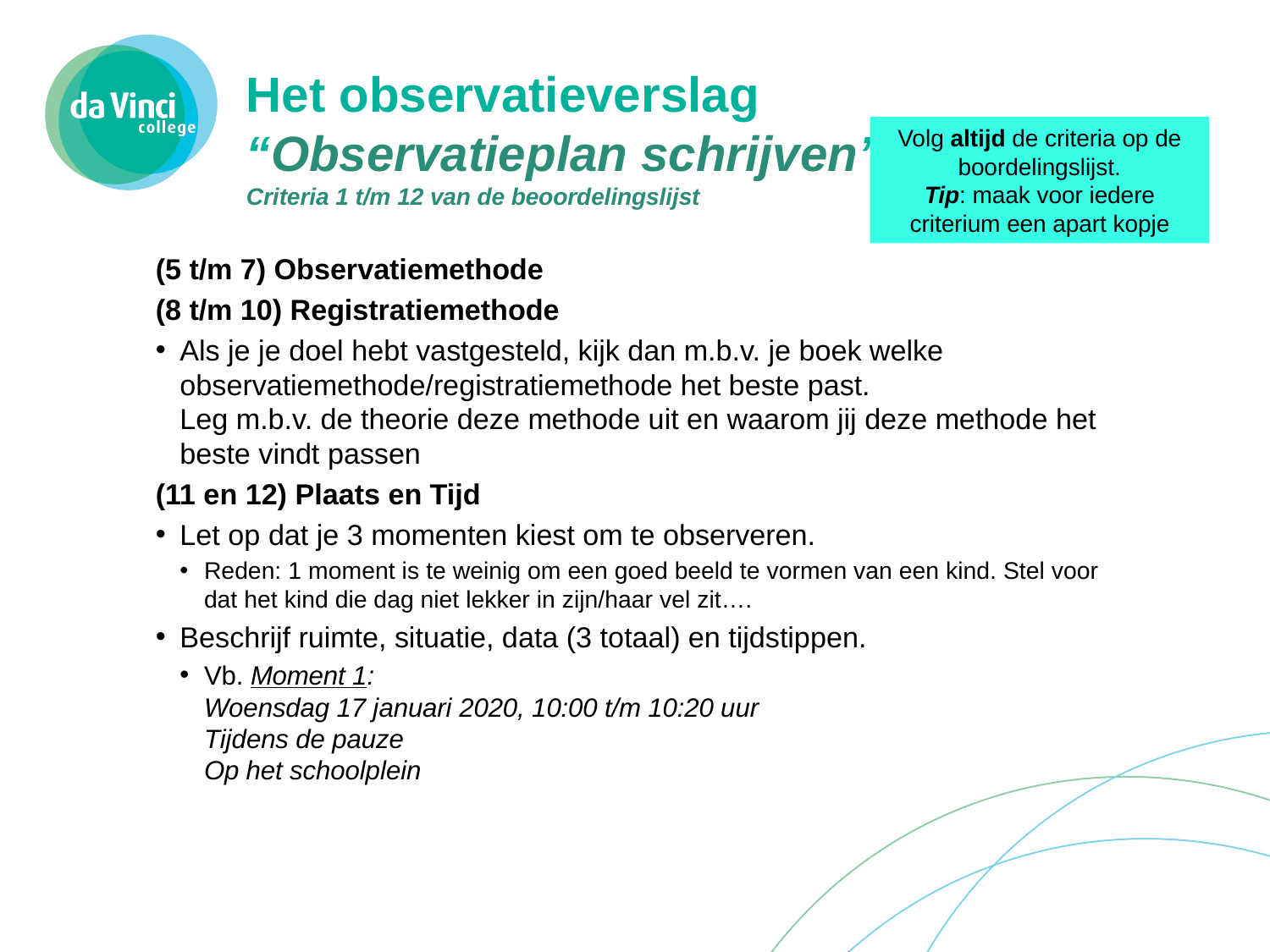

# Het observatieverslag “Observatieplan schrijven” Criteria 1 t/m 12 van de beoordelingslijst
Volg altijd de criteria op de boordelingslijst.
Tip: maak voor iedere criterium een apart kopje
(5 t/m 7) Observatiemethode
(8 t/m 10) Registratiemethode
Als je je doel hebt vastgesteld, kijk dan m.b.v. je boek welke observatiemethode/registratiemethode het beste past.
Leg m.b.v. de theorie deze methode uit en waarom jij deze methode het beste vindt passen
(11 en 12) Plaats en Tijd
Let op dat je 3 momenten kiest om te observeren.
Reden: 1 moment is te weinig om een goed beeld te vormen van een kind. Stel voor dat het kind die dag niet lekker in zijn/haar vel zit….
Beschrijf ruimte, situatie, data (3 totaal) en tijdstippen.
Vb. Moment 1:
Woensdag 17 januari 2020, 10:00 t/m 10:20 uur
Tijdens de pauze
Op het schoolplein